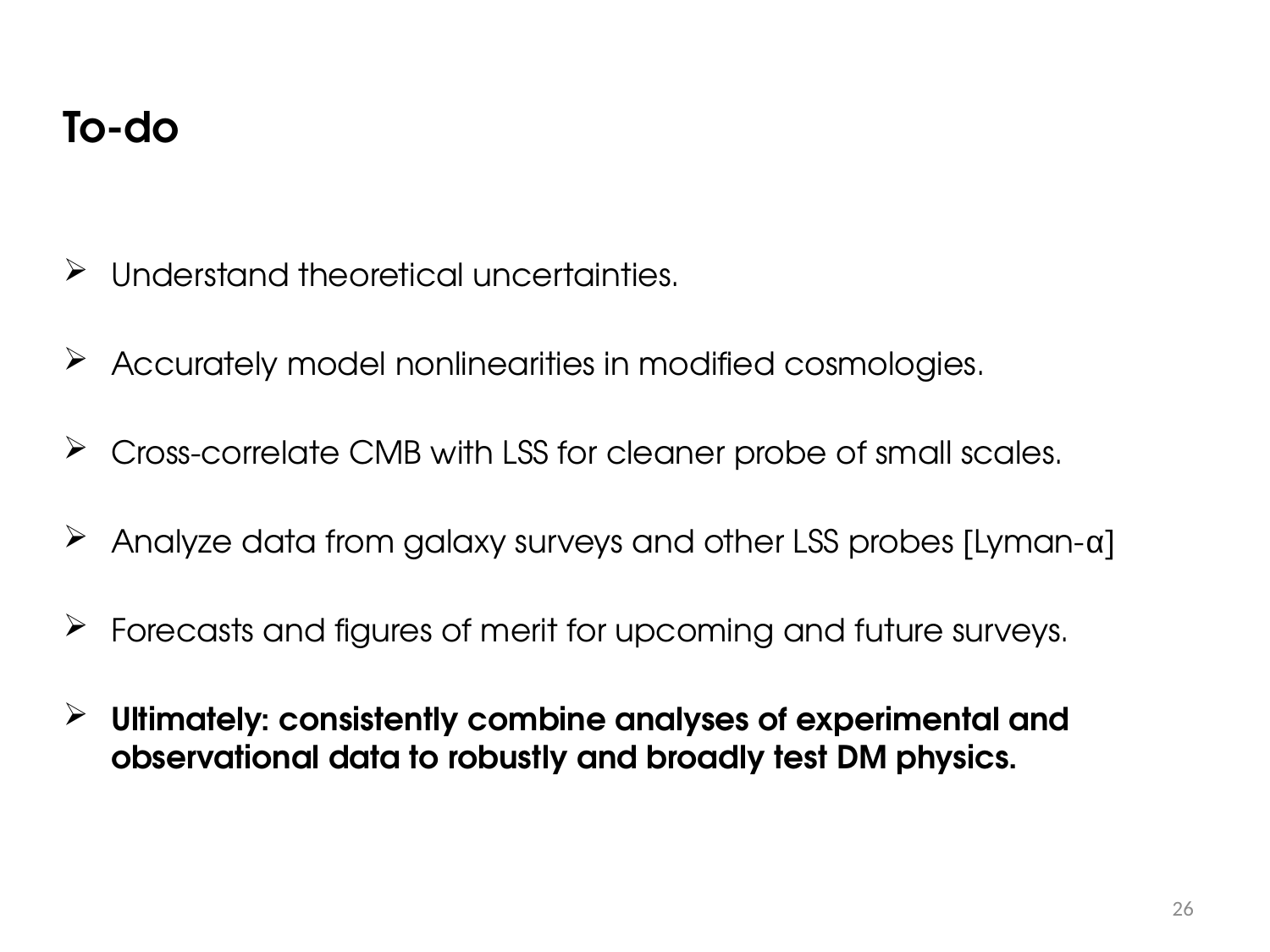

To-do

Understand theoretical uncertainties.

Accurately model nonlinearities in modified cosmologies.

Cross-correlate CMB with LSS for cleaner probe of small scales.

Analyze data from galaxy surveys and other LSS probes [Lyman-α]

Forecasts and figures of merit for upcoming and future surveys.

Ultimately: consistently combine analyses of experimental and observational data to robustly and broadly test DM physics.

26